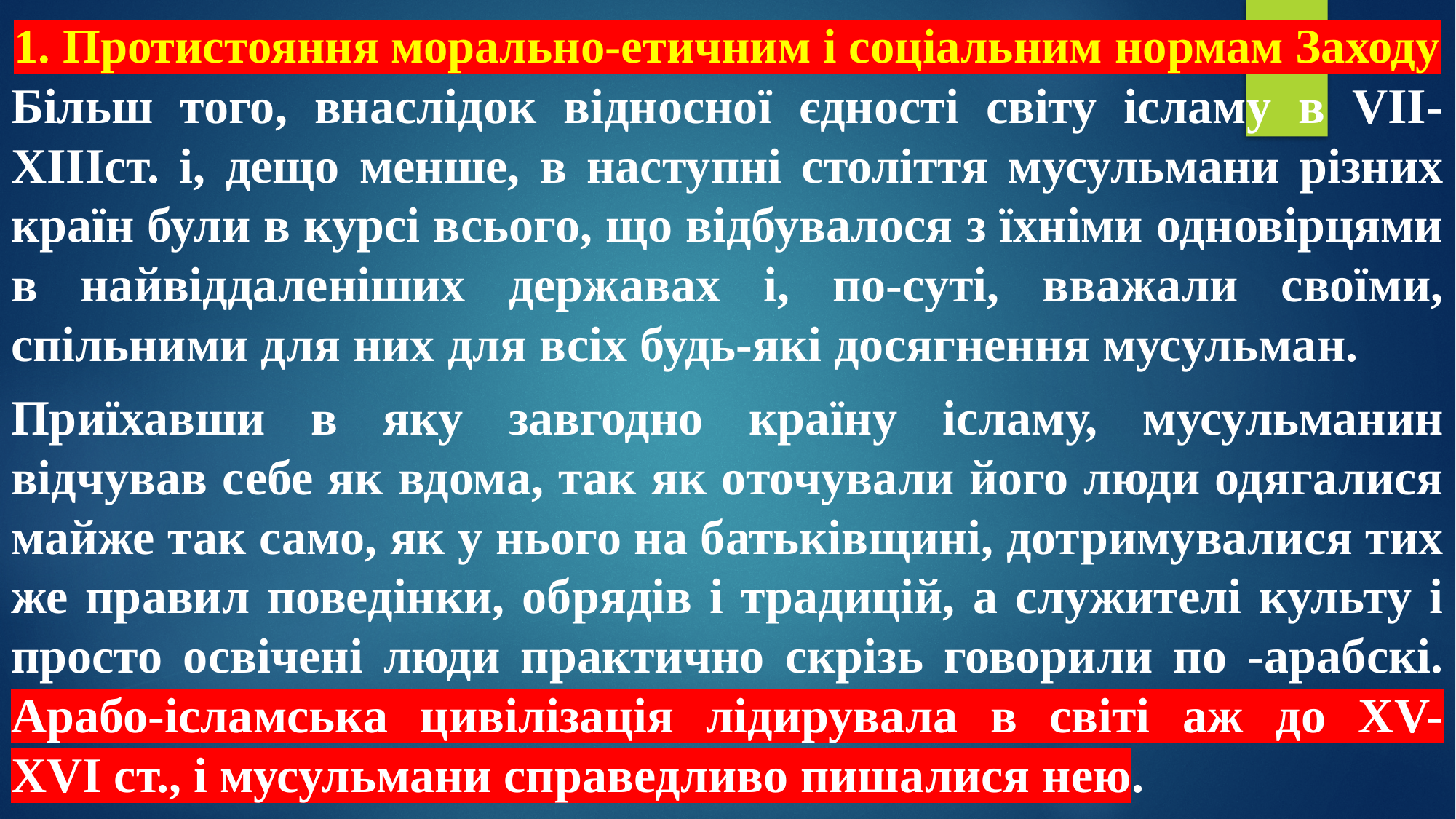

# 1. Протистояння морально-етичним і соціальним нормам Заходу
Більш того, внаслідок відносної єдності світу ісламу в VII-XIIIст. і, дещо менше, в наступні століття мусульмани різних країн були в курсі всього, що відбувалося з їхніми одновірцями в найвіддаленіших державах і, по-суті, вважали своїми, спільними для них для всіх будь-які досягнення мусульман.
Приїхавши в яку завгодно країну ісламу, мусульманин відчував себе як вдома, так як оточували його люди одягалися майже так само, як у нього на батьківщині, дотримувалися тих же правил поведінки, обрядів і традицій, а служителі культу і просто освічені люди практично скрізь говорили по -арабскі. Арабо-ісламська цивілізація лідирувала в світі аж до XV-XVI ст., і мусульмани справедливо пишалися нею.